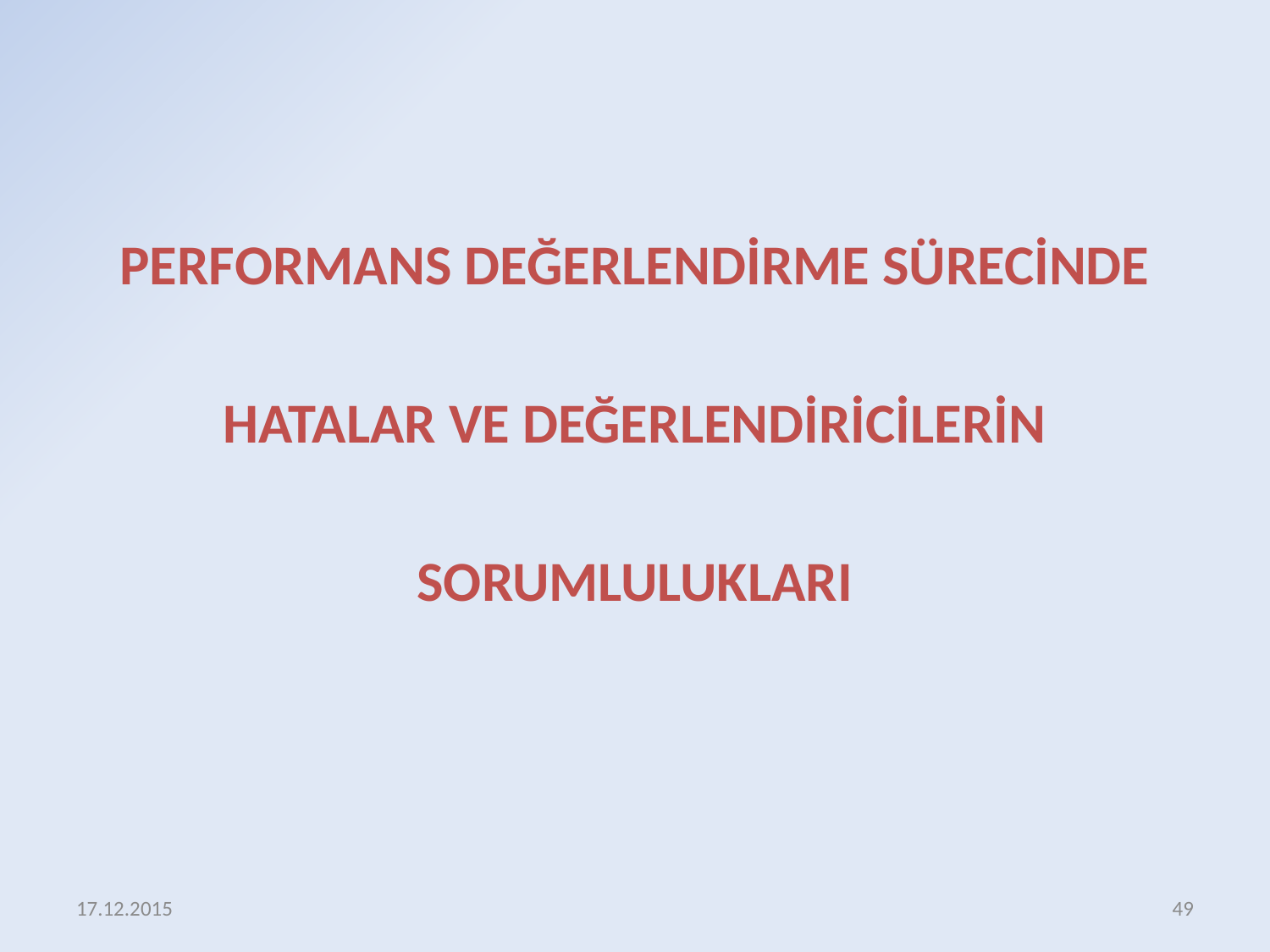

PERFORMANS DEĞERLENDİRME SÜRECİNDE

 HATALAR VE DEĞERLENDİRİCİLERİN

SORUMLULUKLARI

17.12.2015
49